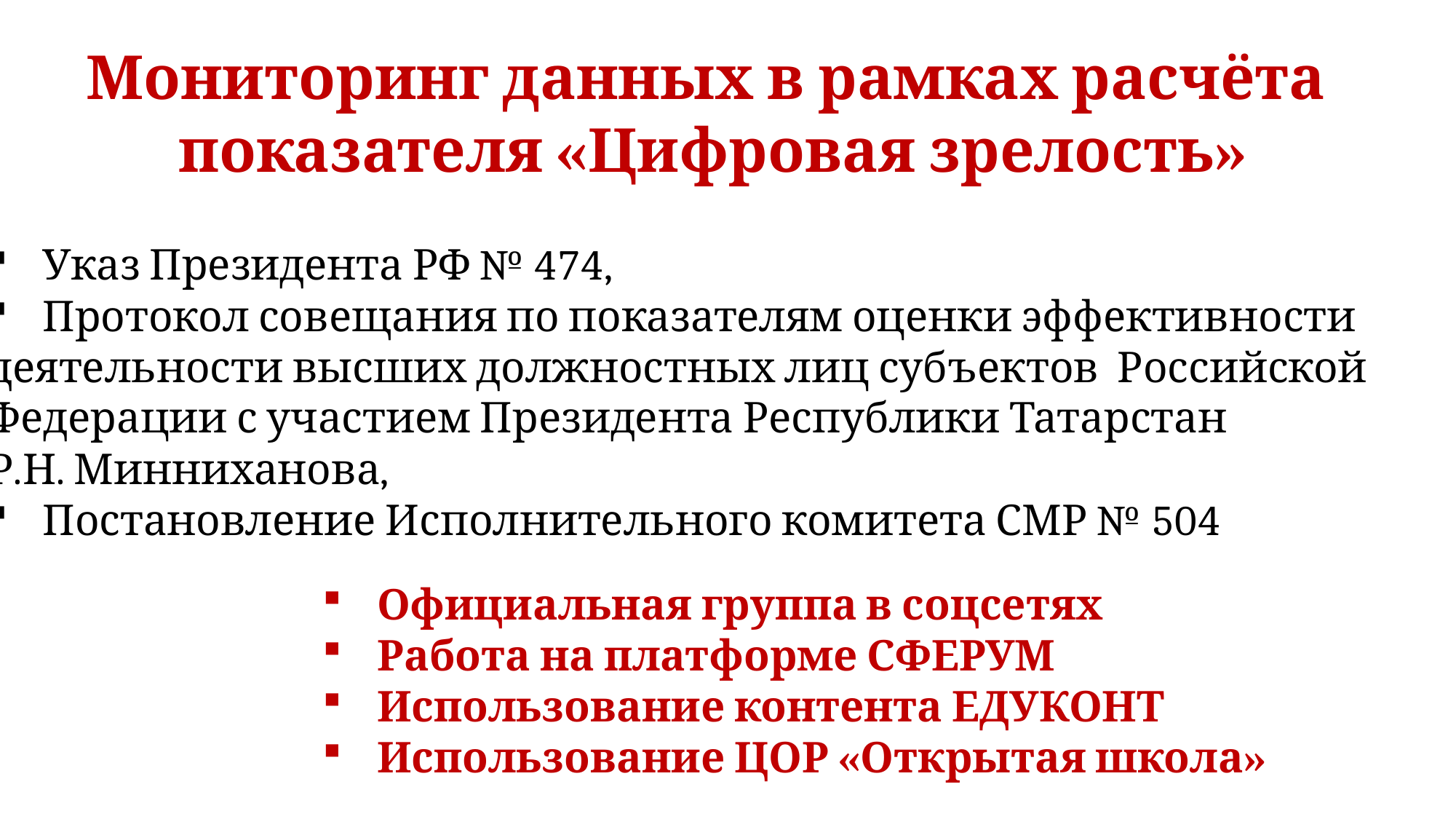

Мониторинг данных в рамках расчёта
показателя «Цифровая зрелость»
Указ Президента РФ № 474,
Протокол совещания по показателям оценки эффективности
деятельности высших должностных лиц субъектов  Российской
Федерации с участием Президента Республики Татарстан
Р.Н. Минниханова,
Постановление Исполнительного комитета СМР № 504

Официальная группа в соцсетях
Работа на платформе СФЕРУМ
Использование контента ЕДУКОНТ
Использование ЦОР «Открытая школа»